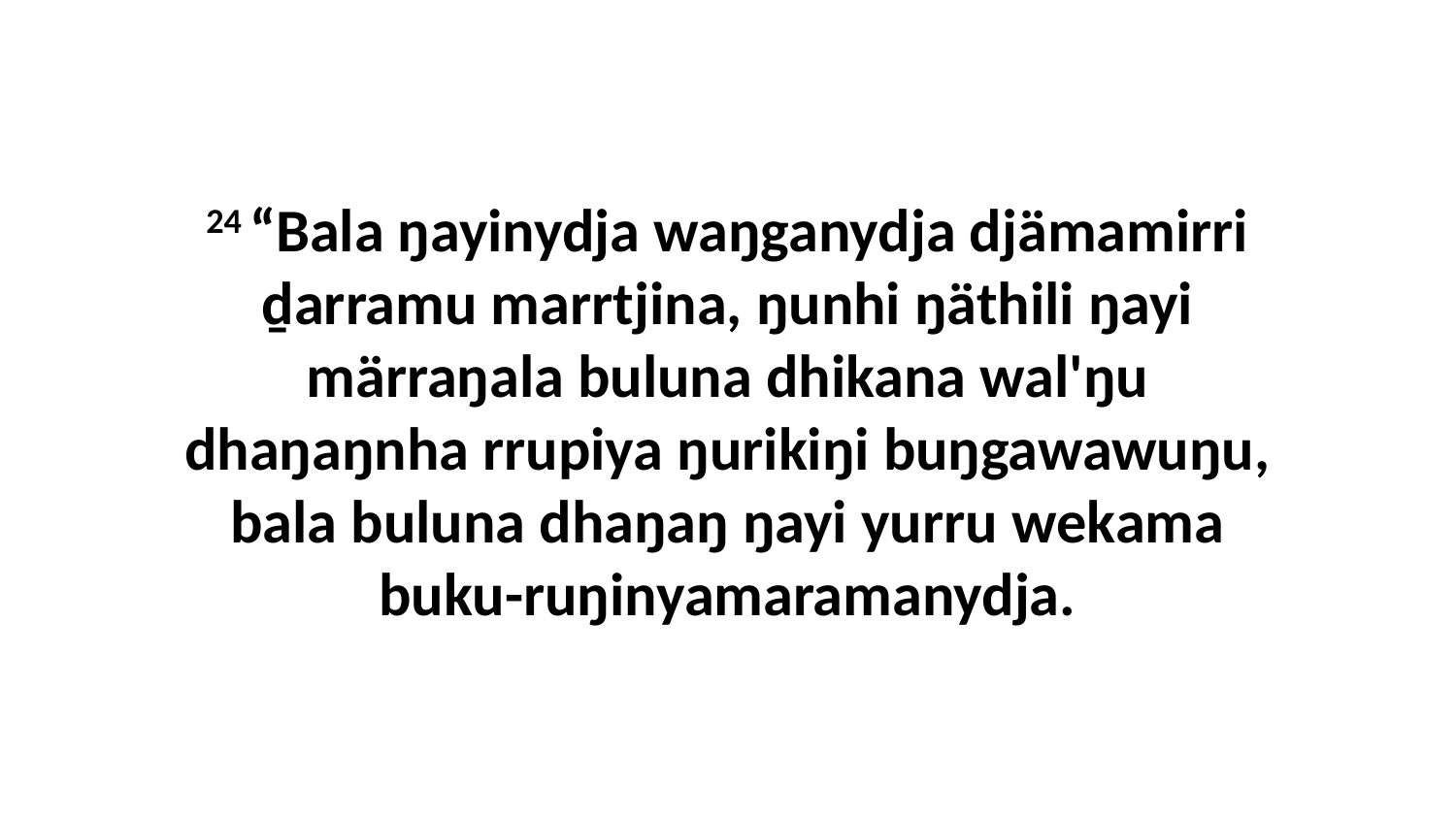

24 “Bala ŋayinydja waŋganydja djämamirri ḏarramu marrtjina, ŋunhi ŋäthili ŋayi märraŋala buluna dhikana wal'ŋu dhaŋaŋnha rrupiya ŋurikiŋi buŋgawawuŋu, bala buluna dhaŋaŋ ŋayi yurru wekama buku-ruŋinyamaramanydja.